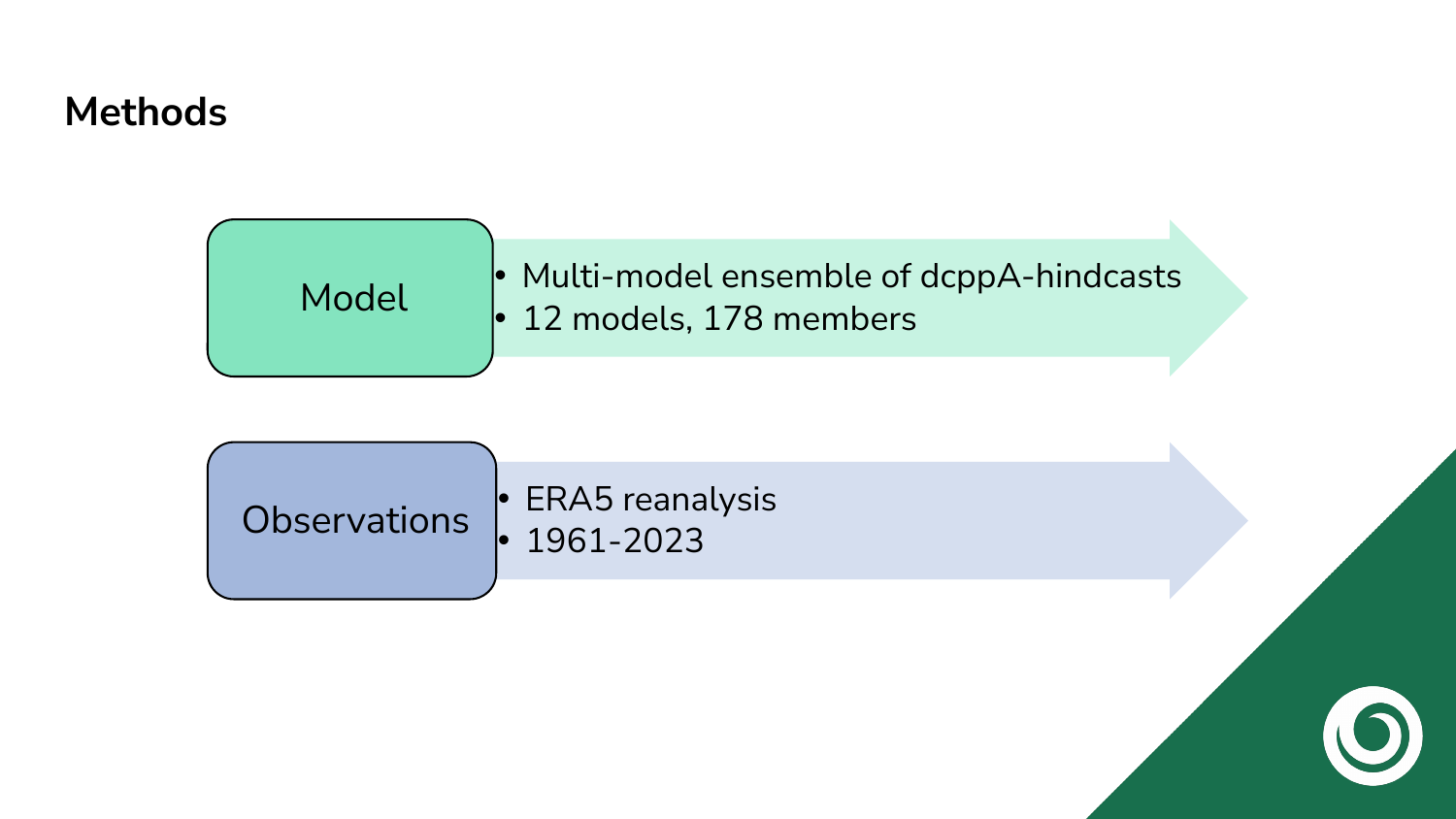

# Methods
Multi-model ensemble of dcppA-hindcasts
12 models, 178 members
Model
ERA5 reanalysis
1961-2023
Observations